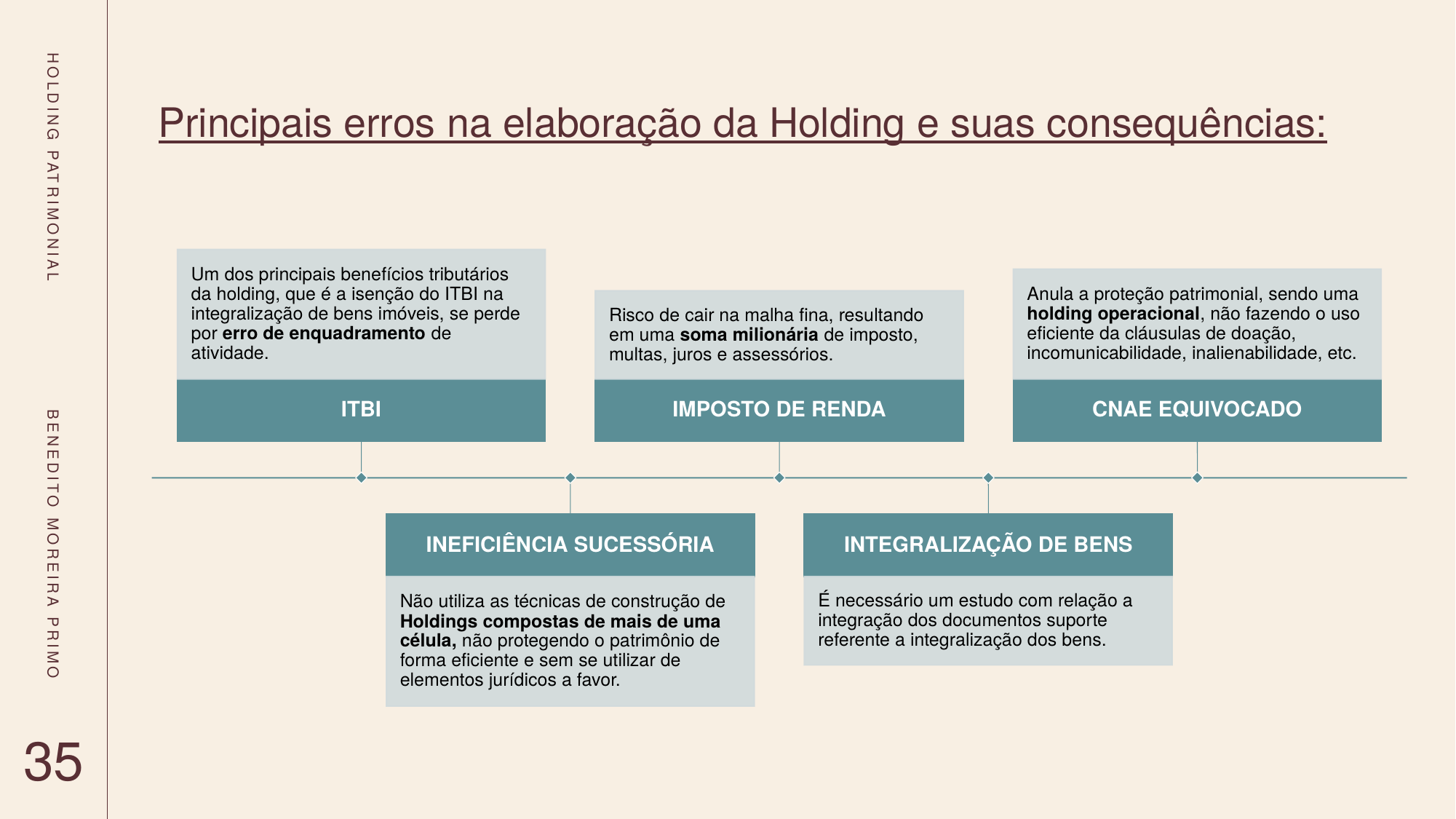

# Principais erros na elaboração da Holding e suas consequências:
Holding patrimonial
ITBI
Um dos principais benefícios tributários da holding, que é a isenção do ITBI na integralização de bens imóveis, se perde por erro de enquadramento de atividade.
INEFICIÊNCIA SUCESSÓRIA
Não utiliza as técnicas de construção de Holdings compostas de mais de uma célula, não protegendo o patrimônio de forma eficiente e sem se utilizar de elementos jurídicos a favor.
IMPOSTO DE RENDA
Risco de cair na malha fina, resultando em uma soma milionária de imposto, multas, juros e assessórios.
INTEGRALIZAÇÃO DE BENS
É necessário um estudo com relação a integração dos documentos suporte referente a integralização dos bens.
CNAE EQUIVOCADO
Anula a proteção patrimonial, sendo uma holding operacional, não fazendo o uso eficiente da cláusulas de doação, incomunicabilidade, inalienabilidade, etc.
Benedito moreira primo
35